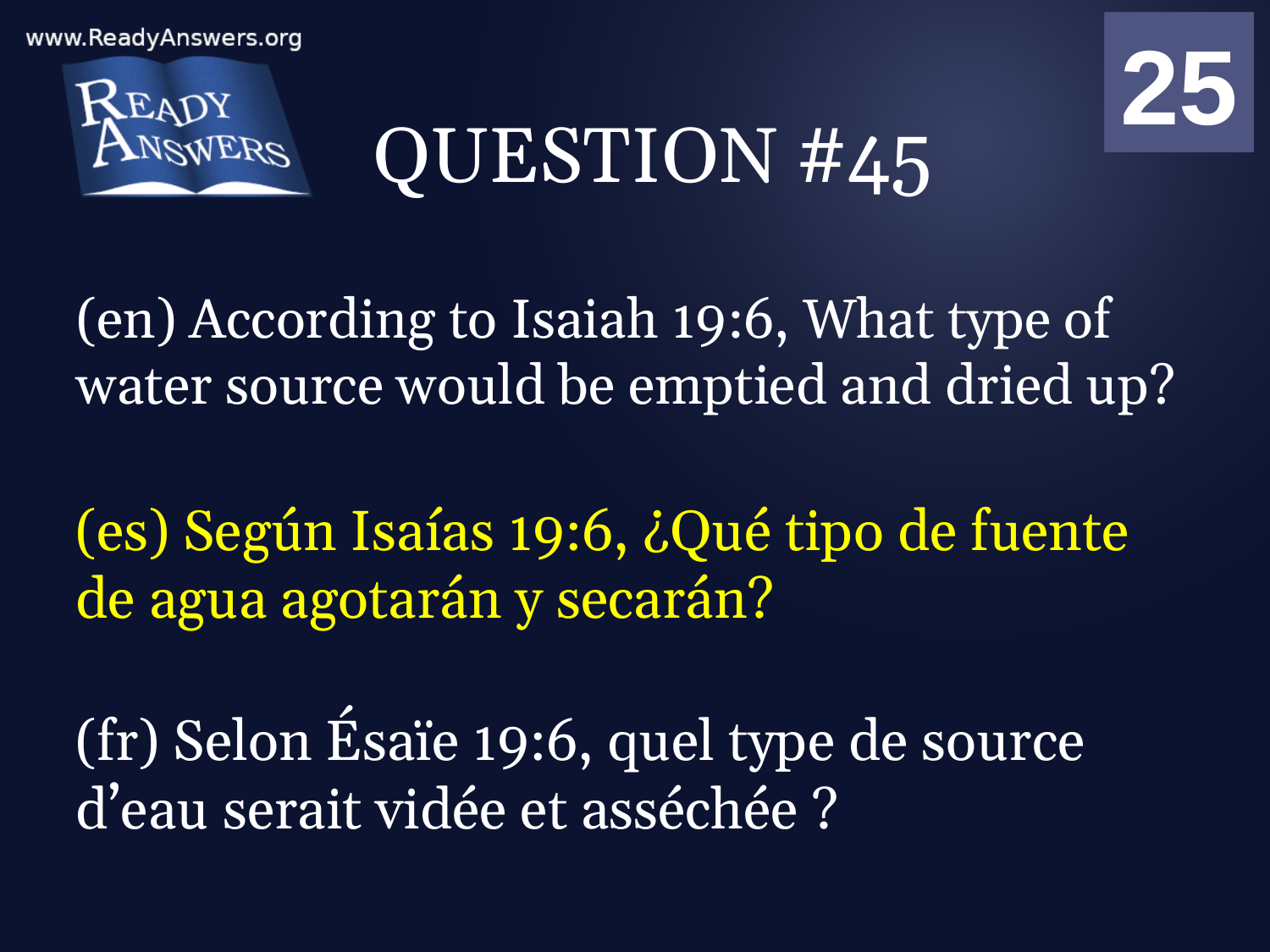

01
02
03
04
05
06
07
08
09
10
11
12
13
14
15
16
17
18
19
20
21
22
23
24
25
00
# QUESTION #45
(en) According to Isaiah 19:6, What type of water source would be emptied and dried up?
(es) Según Isaías 19:6, ¿Qué tipo de fuente de agua agotarán y secarán?
(fr) Selon Ésaïe 19:6, quel type de source d’eau serait vidée et asséchée ?